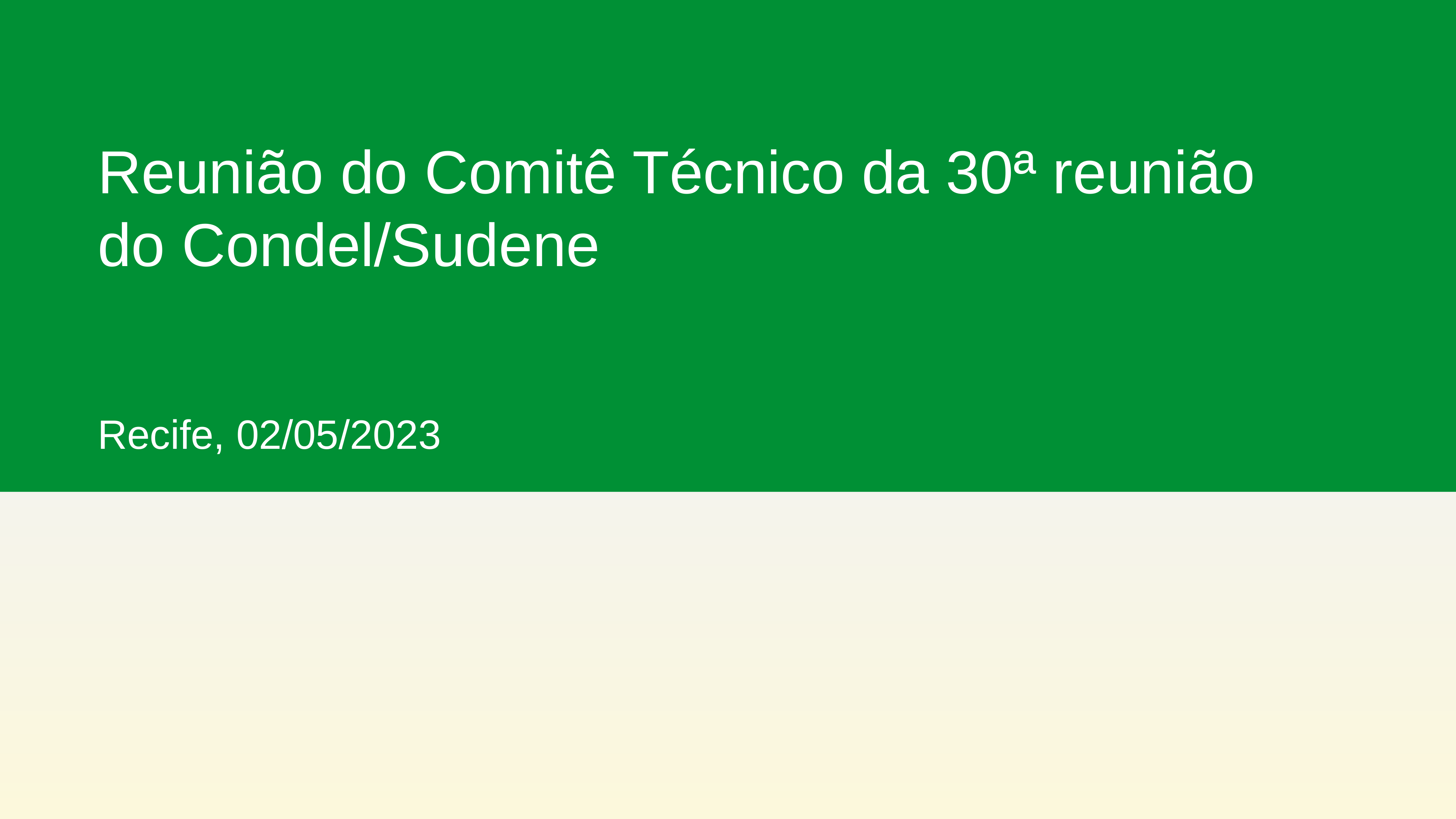

Reunião do Comitê Técnico da 30ª reunião do Condel/Sudene

Recife, 02/05/2023